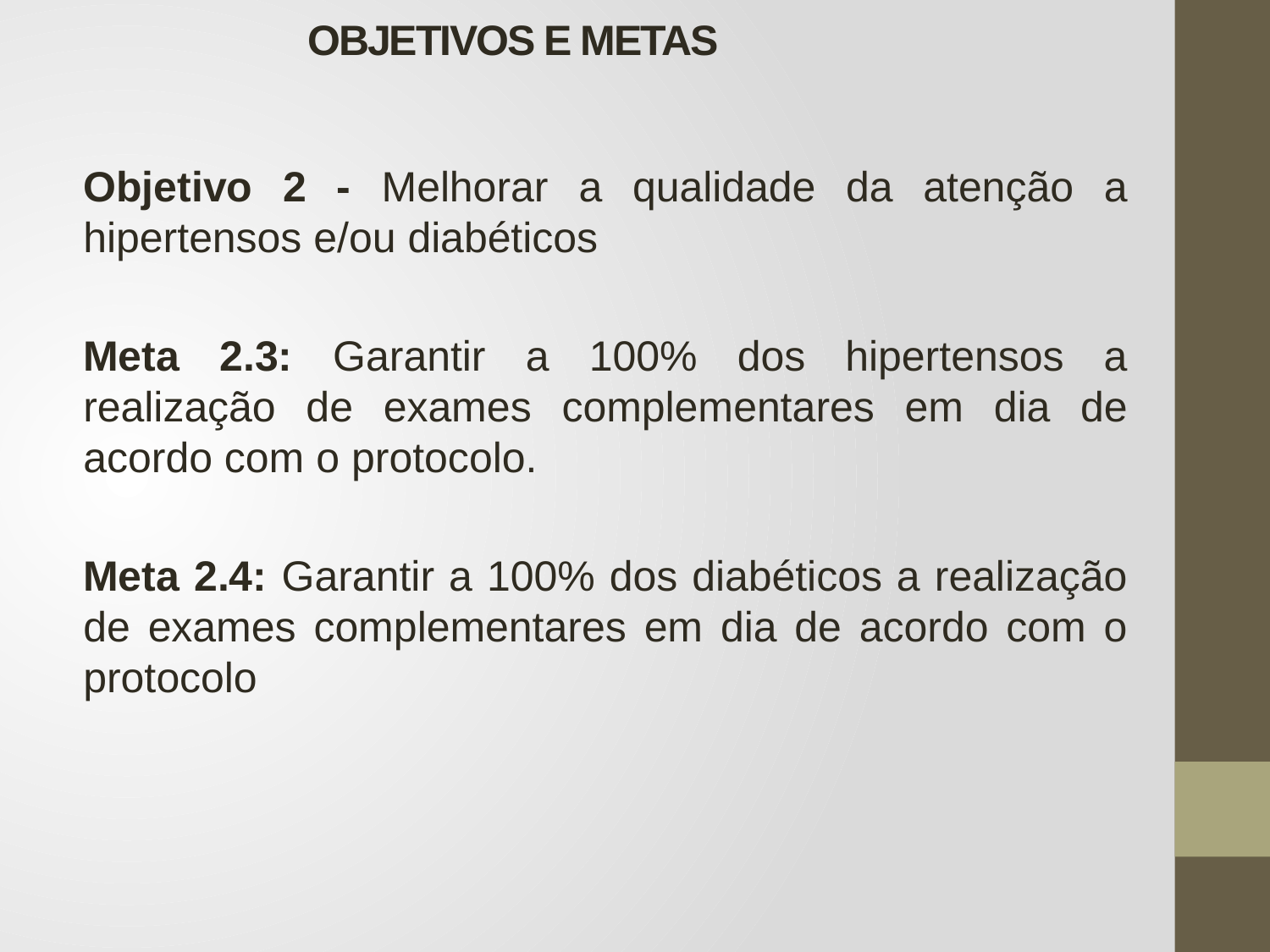

# OBJETIVOS E METAS
Objetivo 2 - Melhorar a qualidade da atenção a hipertensos e/ou diabéticos

Meta 2.3: Garantir a 100% dos hipertensos a realização de exames complementares em dia de acordo com o protocolo.

Meta 2.4: Garantir a 100% dos diabéticos a realização de exames complementares em dia de acordo com o protocolo